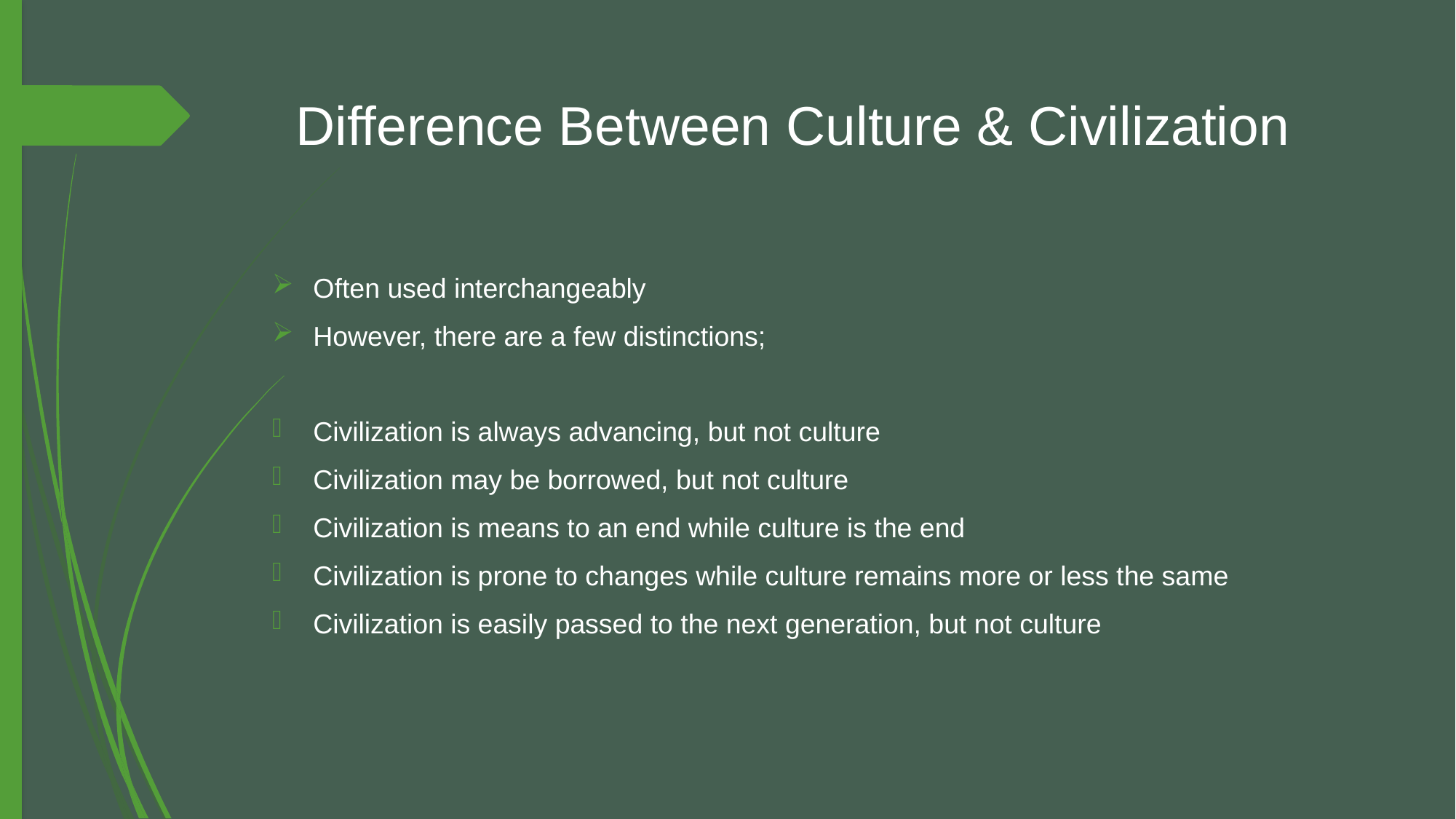

# Difference Between Culture & Civilization
Often used interchangeably
However, there are a few distinctions;

Civilization is always advancing, but not culture
Civilization may be borrowed, but not culture
Civilization is means to an end while culture is the end
Civilization is prone to changes while culture remains more or less the same
Civilization is easily passed to the next generation, but not culture